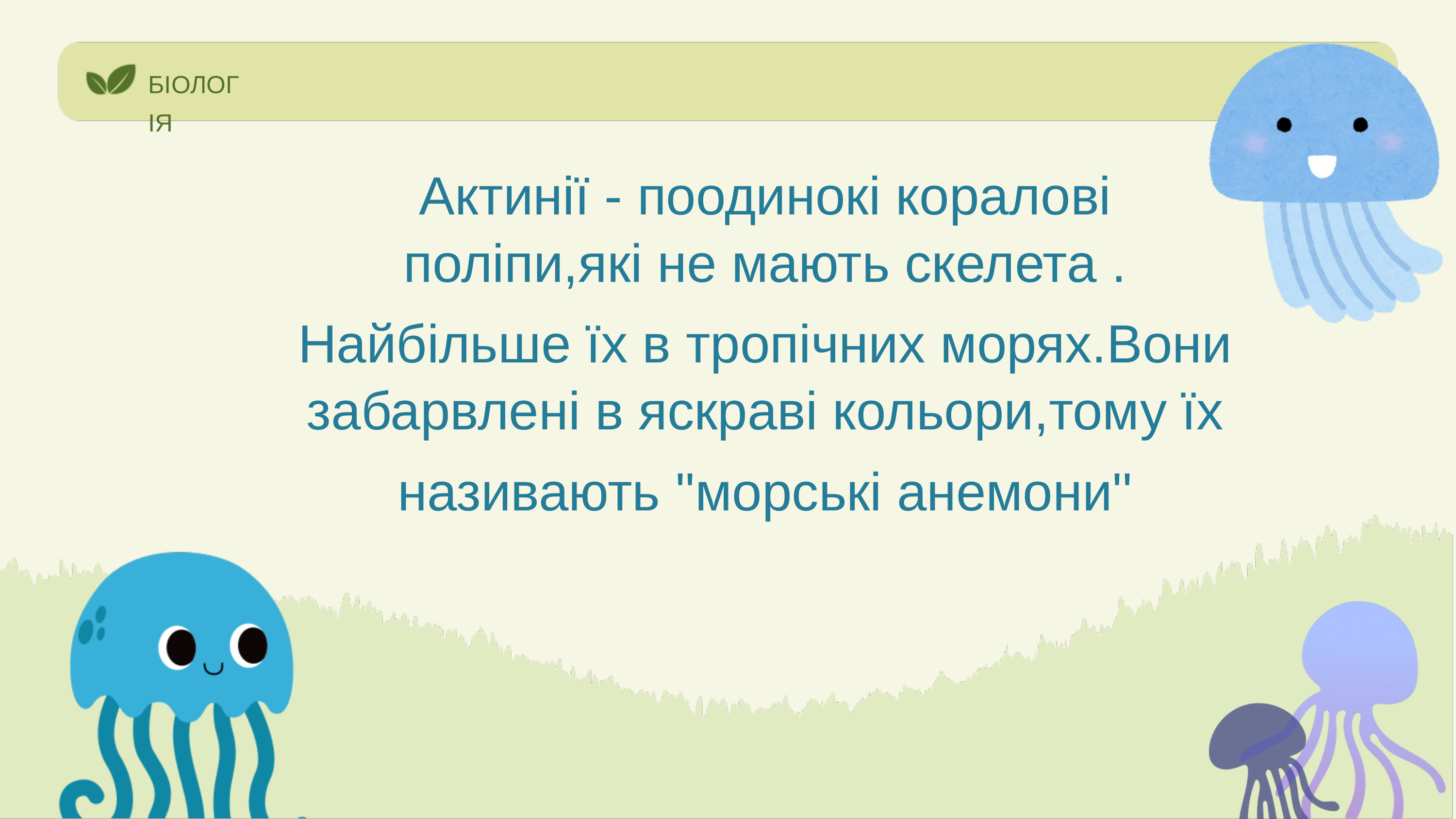

БІОЛОГІЯ
Актинії - поодинокі коралові
поліпи,які не мають скелета .
Найбільше їх в тропічних морях.Вони
забарвлені в яскраві кольори,тому їх
називають ''морські анемони''